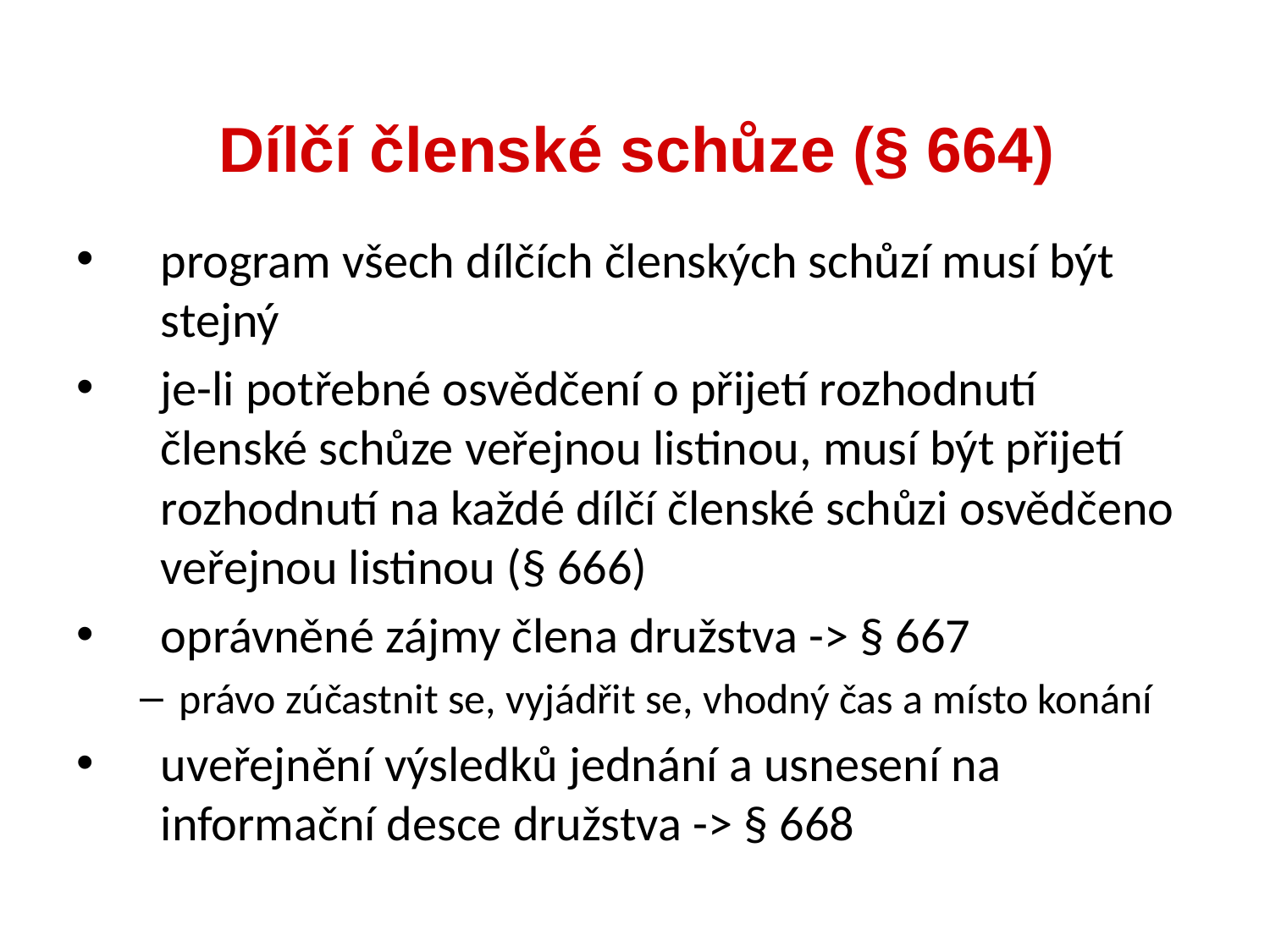

program všech dílčích členských schůzí musí být stejný
je-li potřebné osvědčení o přijetí rozhodnutí členské schůze veřejnou listinou, musí být přijetí rozhodnutí na každé dílčí členské schůzi osvědčeno veřejnou listinou (§ 666)
oprávněné zájmy člena družstva -> § 667
právo zúčastnit se, vyjádřit se, vhodný čas a místo konání
uveřejnění výsledků jednání a usnesení na informační desce družstva -> § 668

Dílčí členské schůze (§ 664)